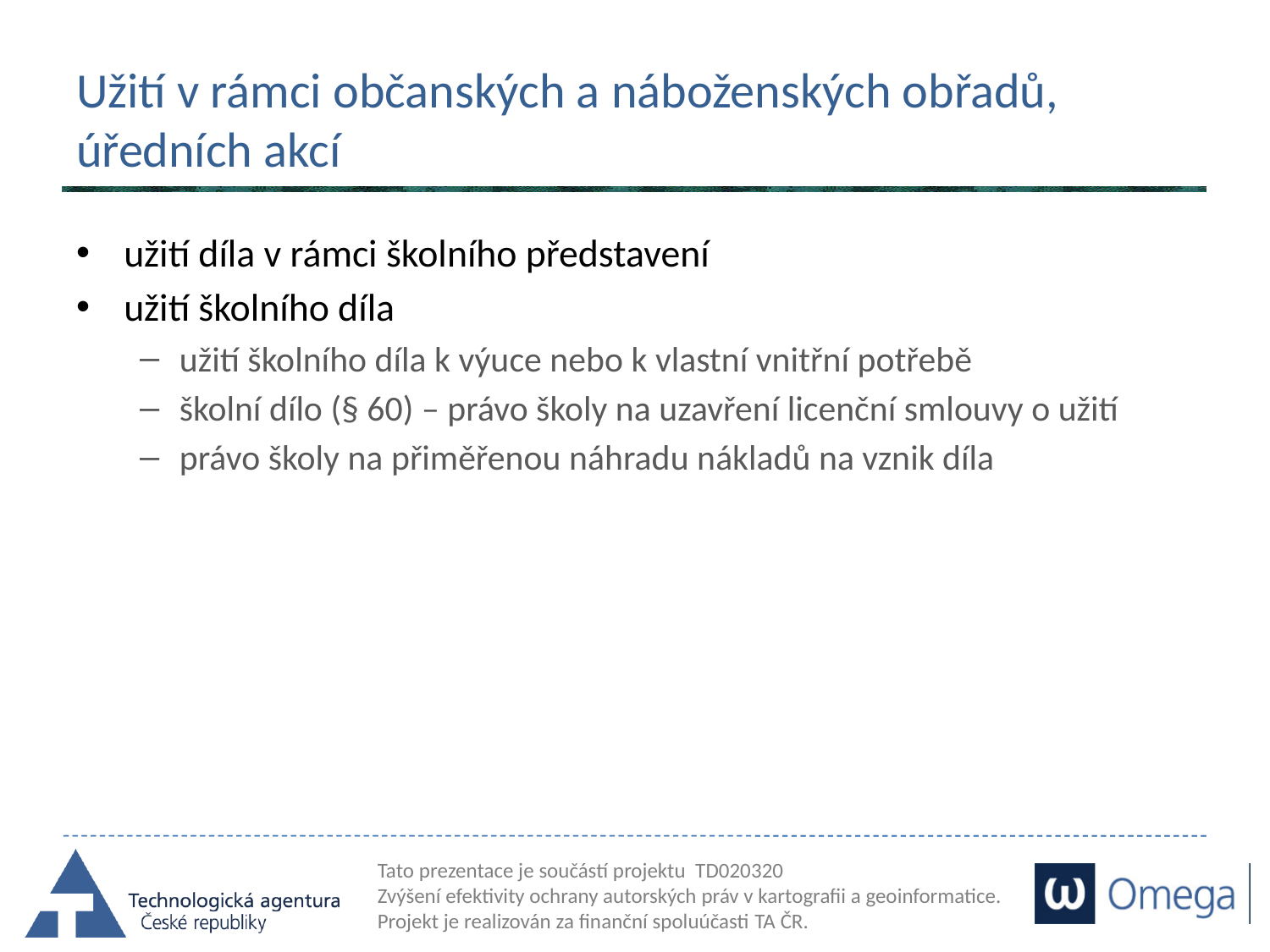

# Užití v rámci občanských a náboženských obřadů, úředních akcí
užití díla v rámci školního představení
užití školního díla
užití školního díla k výuce nebo k vlastní vnitřní potřebě
školní dílo (§ 60) – právo školy na uzavření licenční smlouvy o užití
právo školy na přiměřenou náhradu nákladů na vznik díla